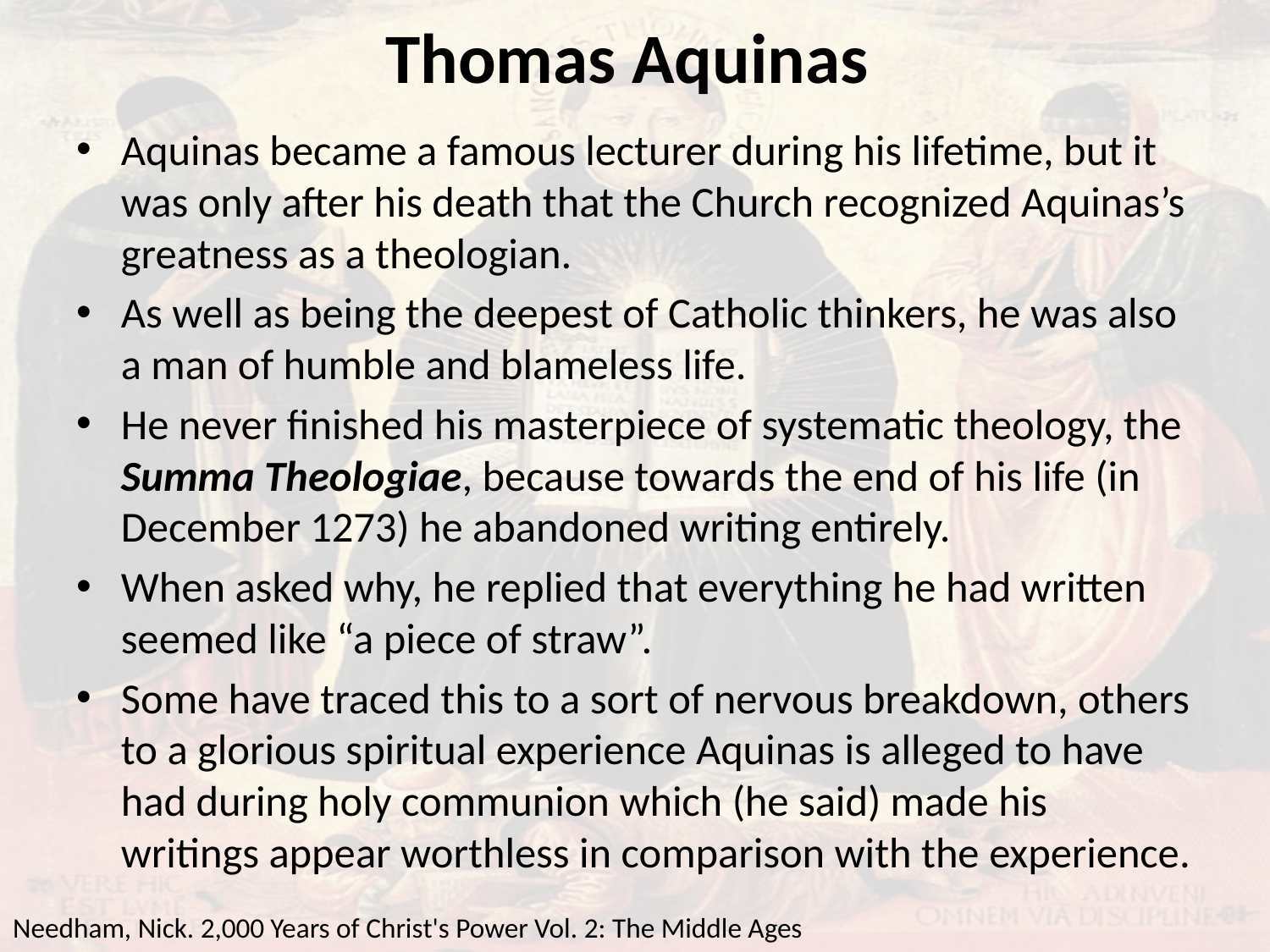

# Thomas Aquinas
Aquinas became a famous lecturer during his lifetime, but it was only after his death that the Church recognized Aquinas’s greatness as a theologian.
As well as being the deepest of Catholic thinkers, he was also a man of humble and blameless life.
He never finished his masterpiece of systematic theology, the Summa Theologiae, because towards the end of his life (in December 1273) he abandoned writing entirely.
When asked why, he replied that everything he had written seemed like “a piece of straw”.
Some have traced this to a sort of nervous breakdown, others to a glorious spiritual experience Aquinas is alleged to have had during holy communion which (he said) made his writings appear worthless in comparison with the experience.
Needham, Nick. 2,000 Years of Christ's Power Vol. 2: The Middle Ages